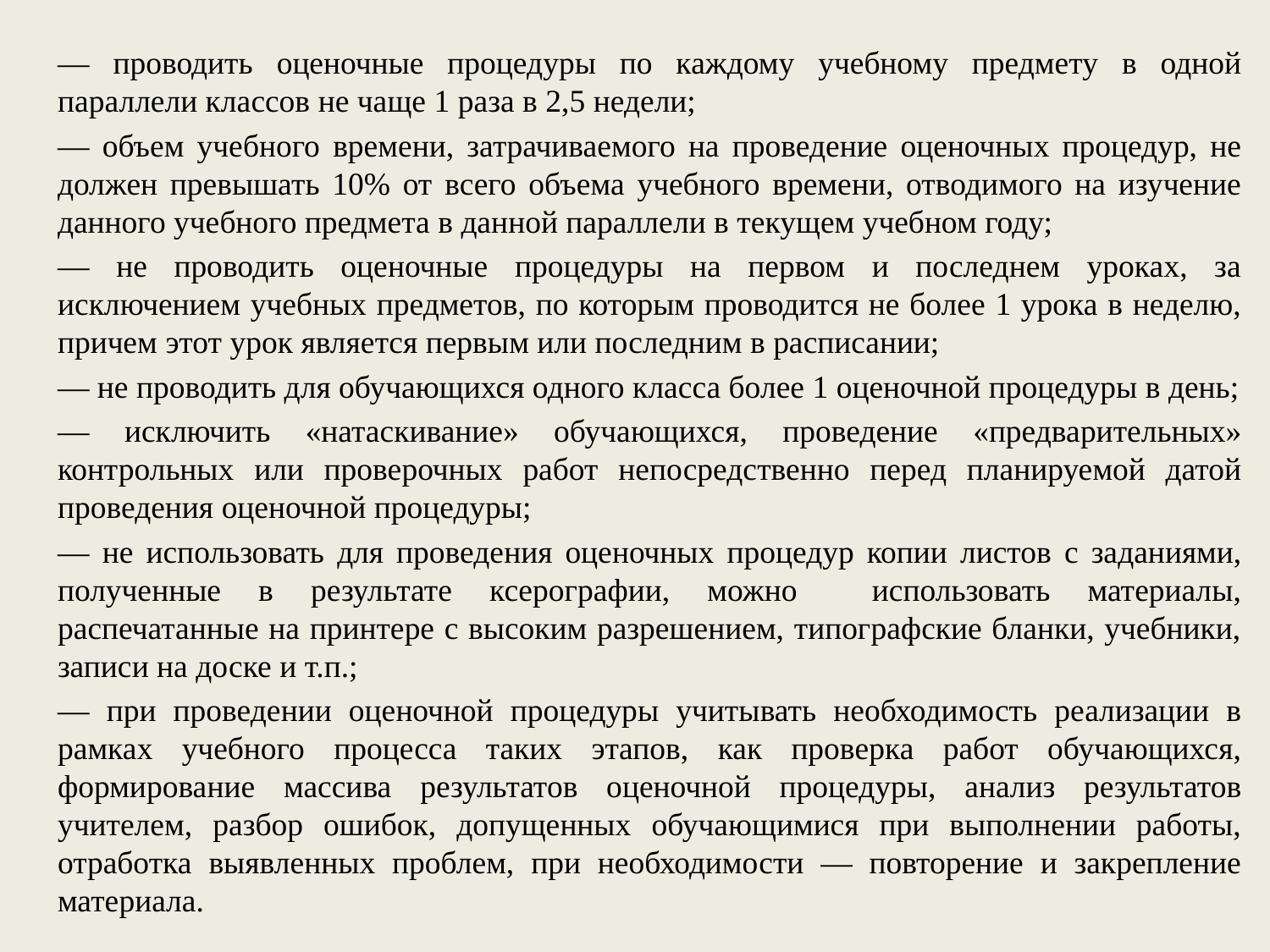

— проводить оценочные процедуры по каждому учебному предмету в одной параллели классов не чаще 1 раза в 2,5 недели;
— объем учебного времени, затрачиваемого на проведение оценочных процедур, не должен превышать 10% от всего объема учебного времени, отводимого на изучение данного учебного предмета в данной параллели в текущем учебном году;
— не проводить оценочные процедуры на первом и последнем уроках, за исключением учебных предметов, по которым проводится не более 1 урока в неделю, причем этот урок является первым или последним в расписании;
— не проводить для обучающихся одного класса более 1 оценочной процедуры в день;
— исключить «натаскивание» обучающихся, проведение «предварительных» контрольных или проверочных работ непосредственно перед планируемой датой проведения оценочной процедуры;
— не использовать для проведения оценочных процедур копии листов с заданиями, полученные в результате ксерографии, можно  использовать материалы, распечатанные на принтере с высоким разрешением, типографские бланки, учебники, записи на доске и т.п.;
— при проведении оценочной процедуры учитывать необходимость реализации в рамках учебного процесса таких этапов, как проверка работ обучающихся, формирование массива результатов оценочной процедуры, анализ результатов учителем, разбор ошибок, допущенных обучающимися при выполнении работы, отработка выявленных проблем, при необходимости — повторение и закрепление материала.

#